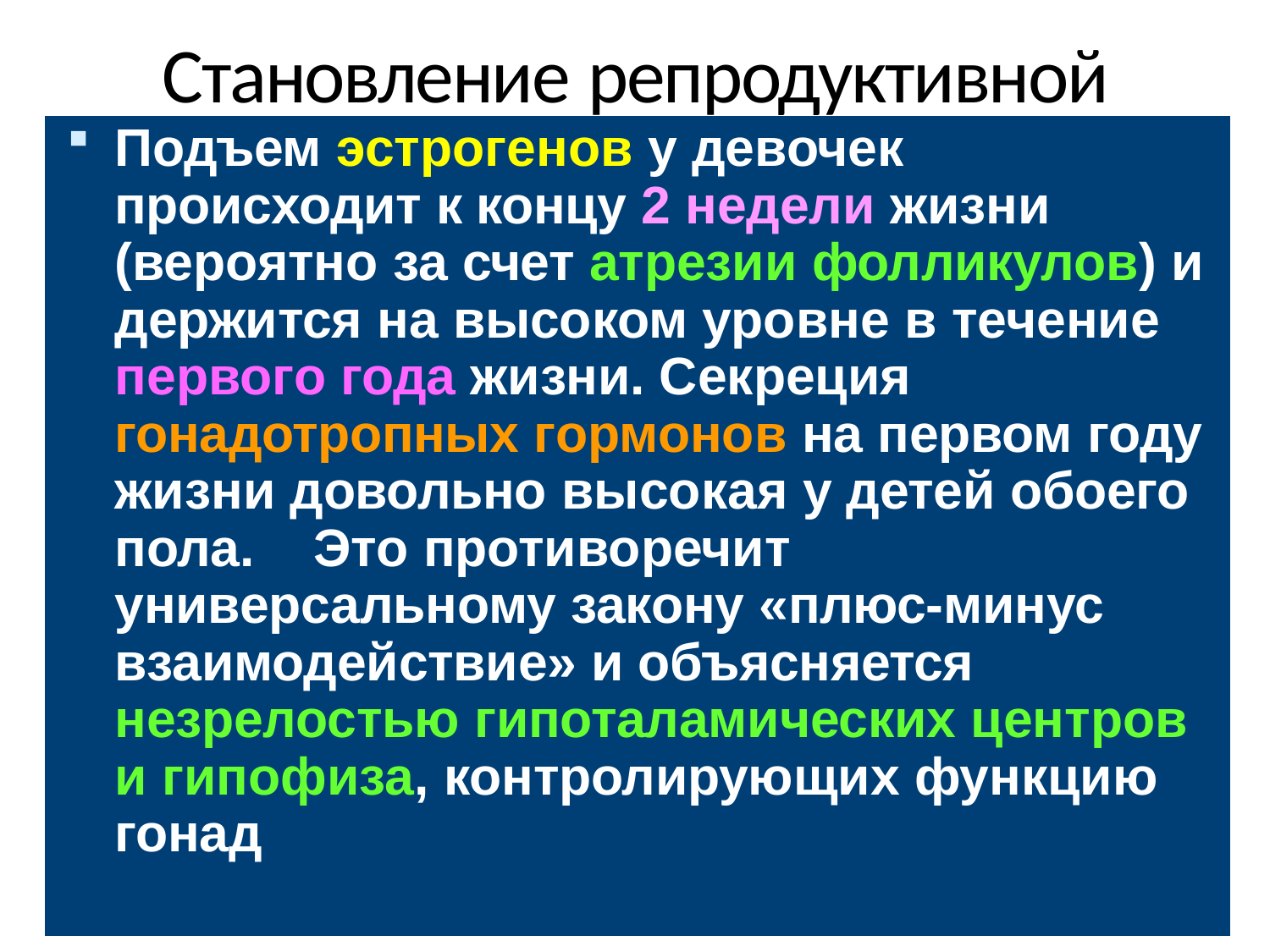

# Становление репродуктивной системы в постнатальном периоде
Подъем эстрогенов у девочек происходит к концу 2 недели жизни (вероятно за счет атрезии фолликулов) и держится на высоком уровне в течение первого года жизни. Секреция гонадотропных гормонов на первом году жизни довольно высокая у детей обоего пола.	Это противоречит универсальному закону «плюс-минус взаимодействие» и объясняется незрелостью гипоталамических центров и гипофиза, контролирующих функцию гонад